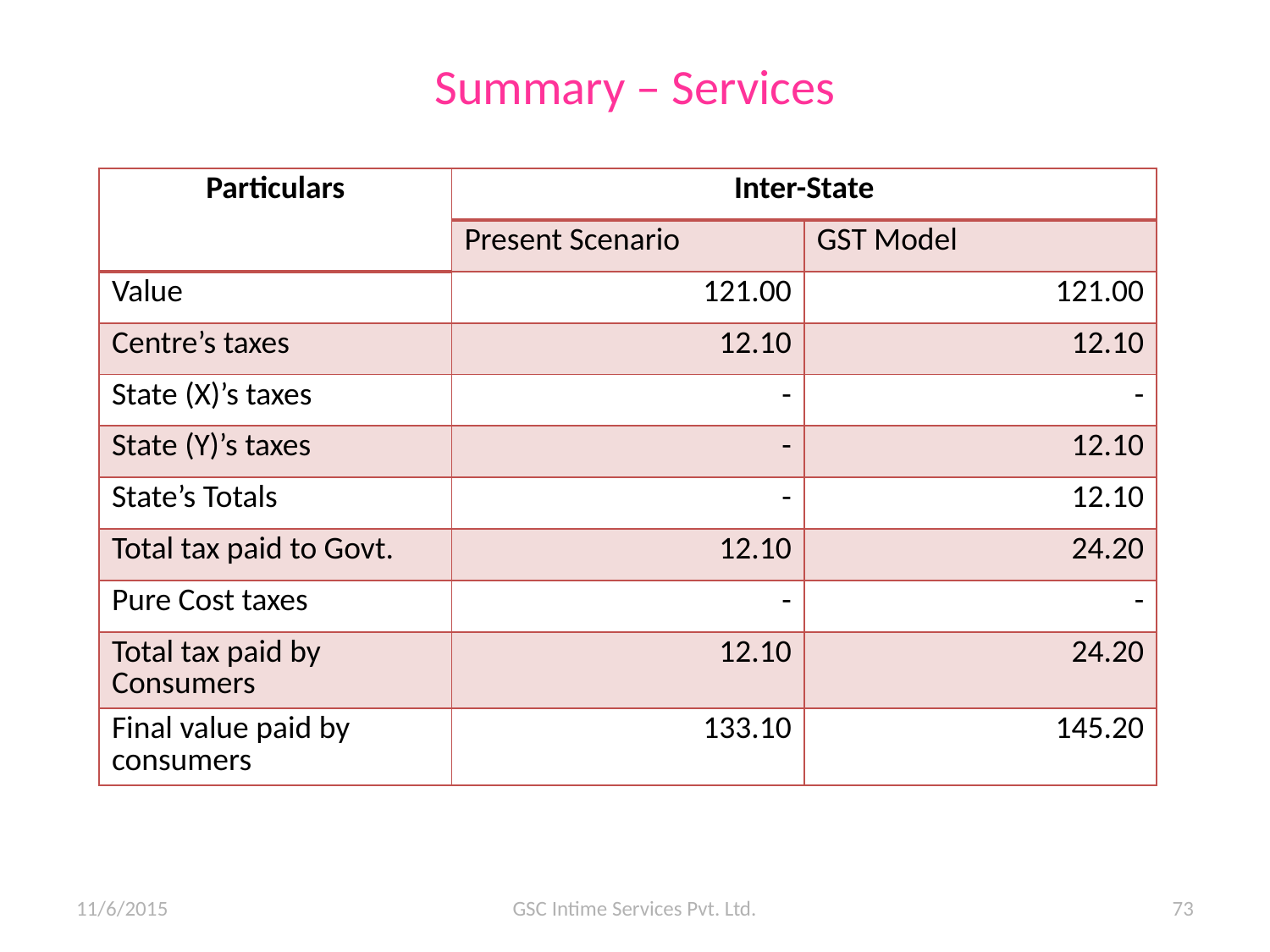

# Summary – Services
| Particulars | Inter-State |  |
| --- | --- | --- |
|  | Present Scenario | GST Model |
| Value | 121.00 | 121.00 |
| Centre’s taxes | 12.10 | 12.10 |
| State (X)’s taxes | - | - |
| State (Y)’s taxes | - | 12.10 |
| State’s Totals | - | 12.10 |
| Total tax paid to Govt. | 12.10 | 24.20 |
| Pure Cost taxes | - | - |
| Total tax paid by Consumers | 12.10 | 24.20 |
| Final value paid by consumers | 133.10 | 145.20 |
11/6/2015
GSC Intime Services Pvt. Ltd.
73